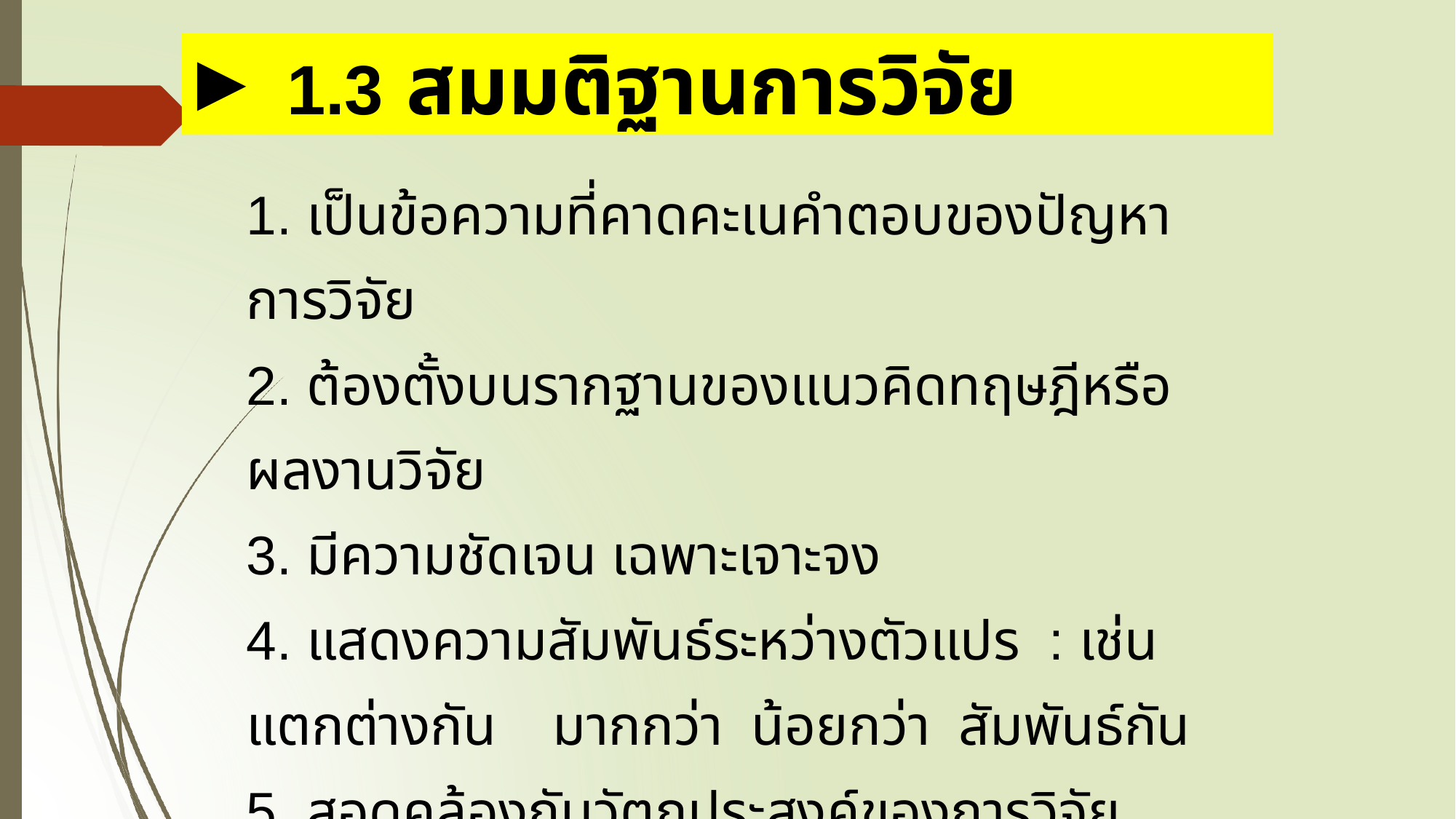

# 1.3 สมมติฐานการวิจัย
1. เป็นข้อความที่คาดคะเนคำตอบของปัญหาการวิจัย
2. ต้องตั้งบนรากฐานของแนวคิดทฤษฎีหรือผลงานวิจัย
3. มีความชัดเจน เฉพาะเจาะจง
4. แสดงความสัมพันธ์ระหว่างตัวแปร  : เช่น  แตกต่างกัน    มากกว่า  น้อยกว่า  สัมพันธ์กัน
5. สอดคล้องกับวัตถุประสงค์ของการวิจัย
6.ต้องทดสอบได้